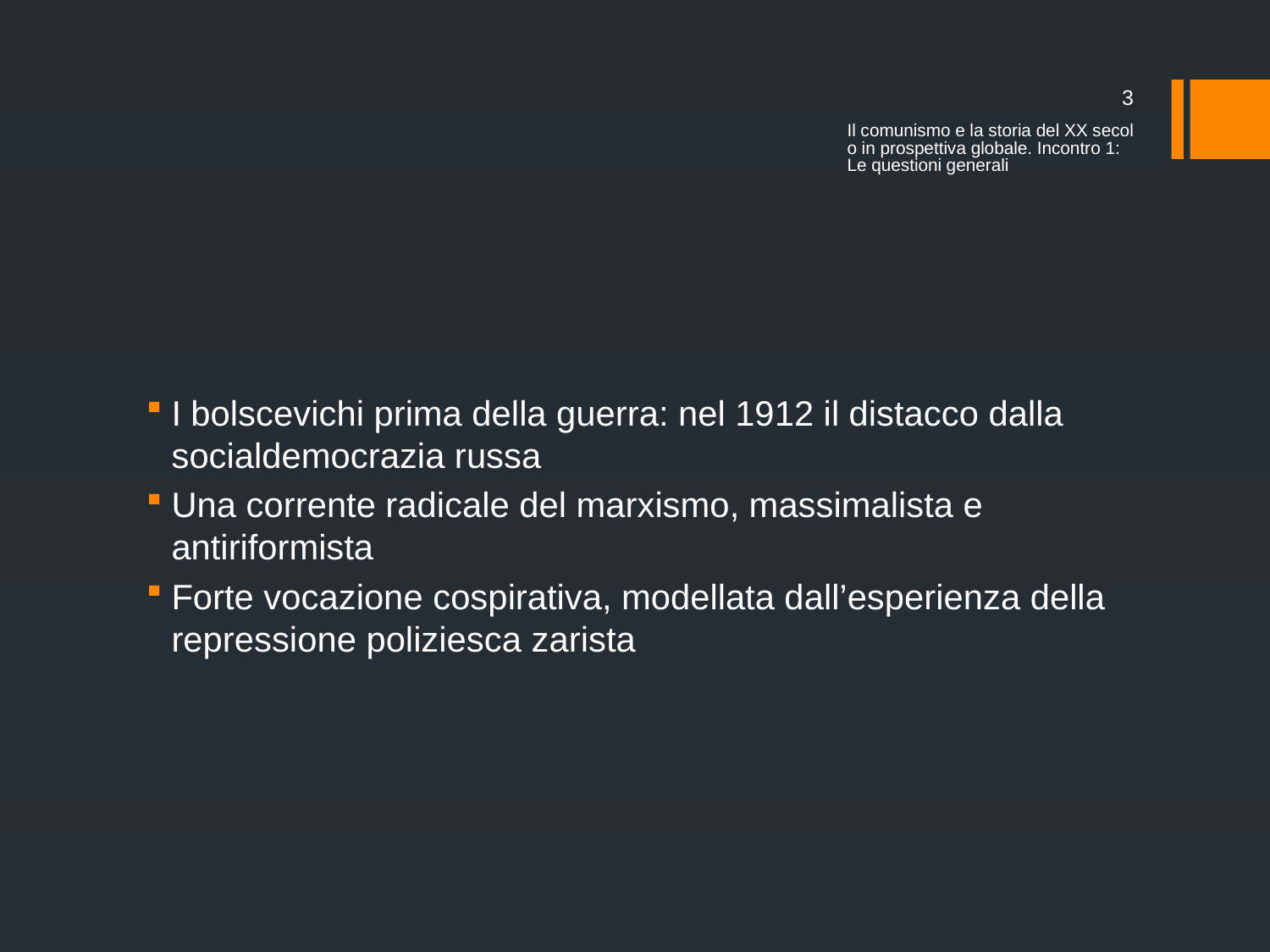

3
Il comunismo e la storia del XX secolo in prospettiva globale. Incontro 1: Le questioni generali
#
I bolscevichi prima della guerra: nel 1912 il distacco dalla socialdemocrazia russa
Una corrente radicale del marxismo, massimalista e antiriformista
Forte vocazione cospirativa, modellata dall’esperienza della repressione poliziesca zarista